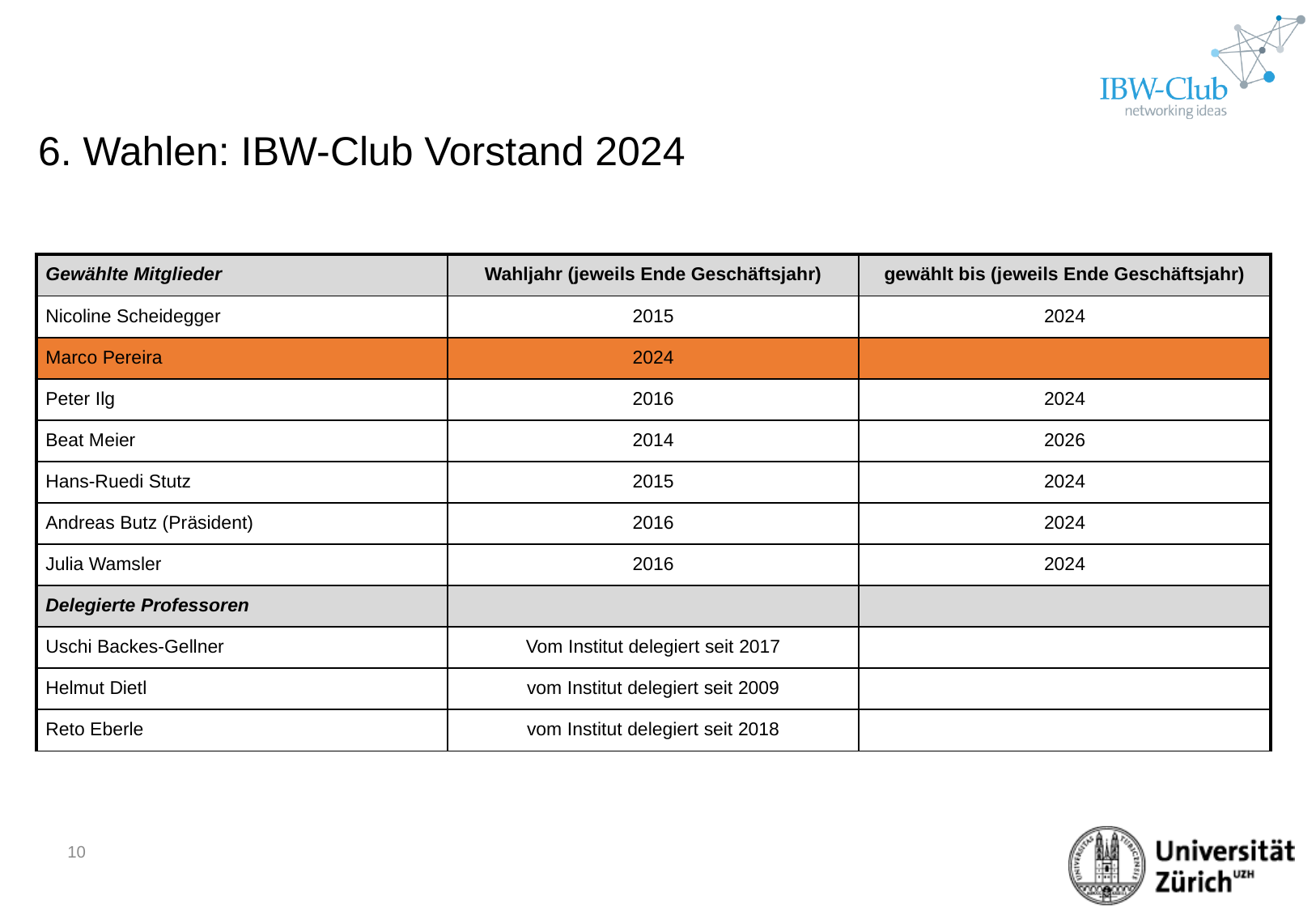

6. Wahlen: IBW-Club Vorstand 2024
| Gewählte Mitglieder | Wahljahr (jeweils Ende Geschäftsjahr) | gewählt bis (jeweils Ende Geschäftsjahr) |
| --- | --- | --- |
| Nicoline Scheidegger | 2015 | 2024 |
| Marco Pereira | 2024 |  |
| Peter Ilg | 2016 | 2024 |
| Beat Meier | 2014 | 2026 |
| Hans-Ruedi Stutz | 2015 | 2024 |
| Andreas Butz (Präsident) | 2016 | 2024 |
| Julia Wamsler | 2016 | 2024 |
| Delegierte Professoren |  |  |
| Uschi Backes-Gellner | Vom Institut delegiert seit 2017 |  |
| Helmut Dietl | vom Institut delegiert seit 2009 |  |
| Reto Eberle | vom Institut delegiert seit 2018 |  |
10